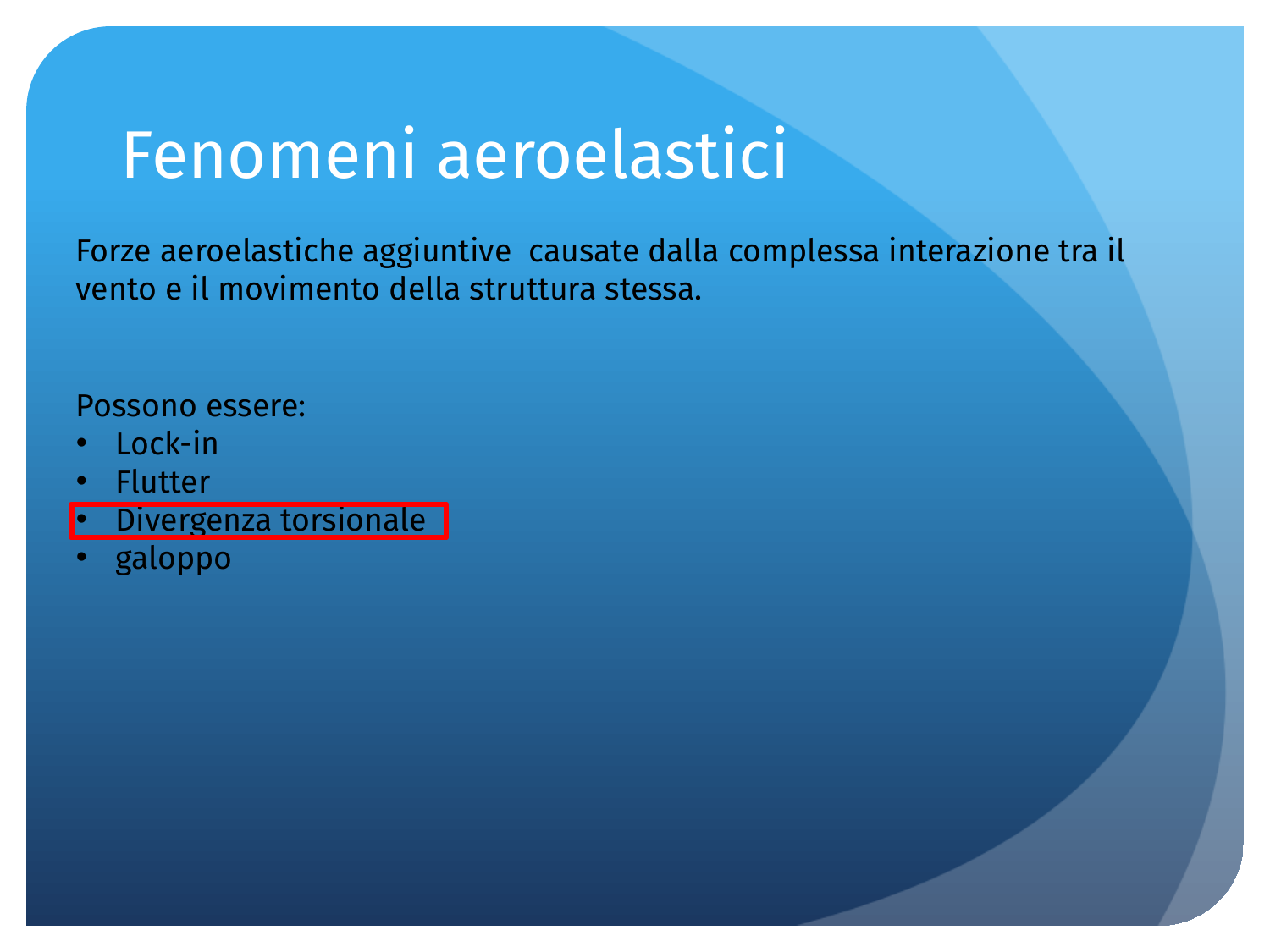

# Fenomeni aeroelastici
Forze aeroelastiche aggiuntive  causate dalla complessa interazione tra il vento e il movimento della struttura stessa.
Possono essere:
Lock-in
Flutter
Divergenza torsionale
galoppo